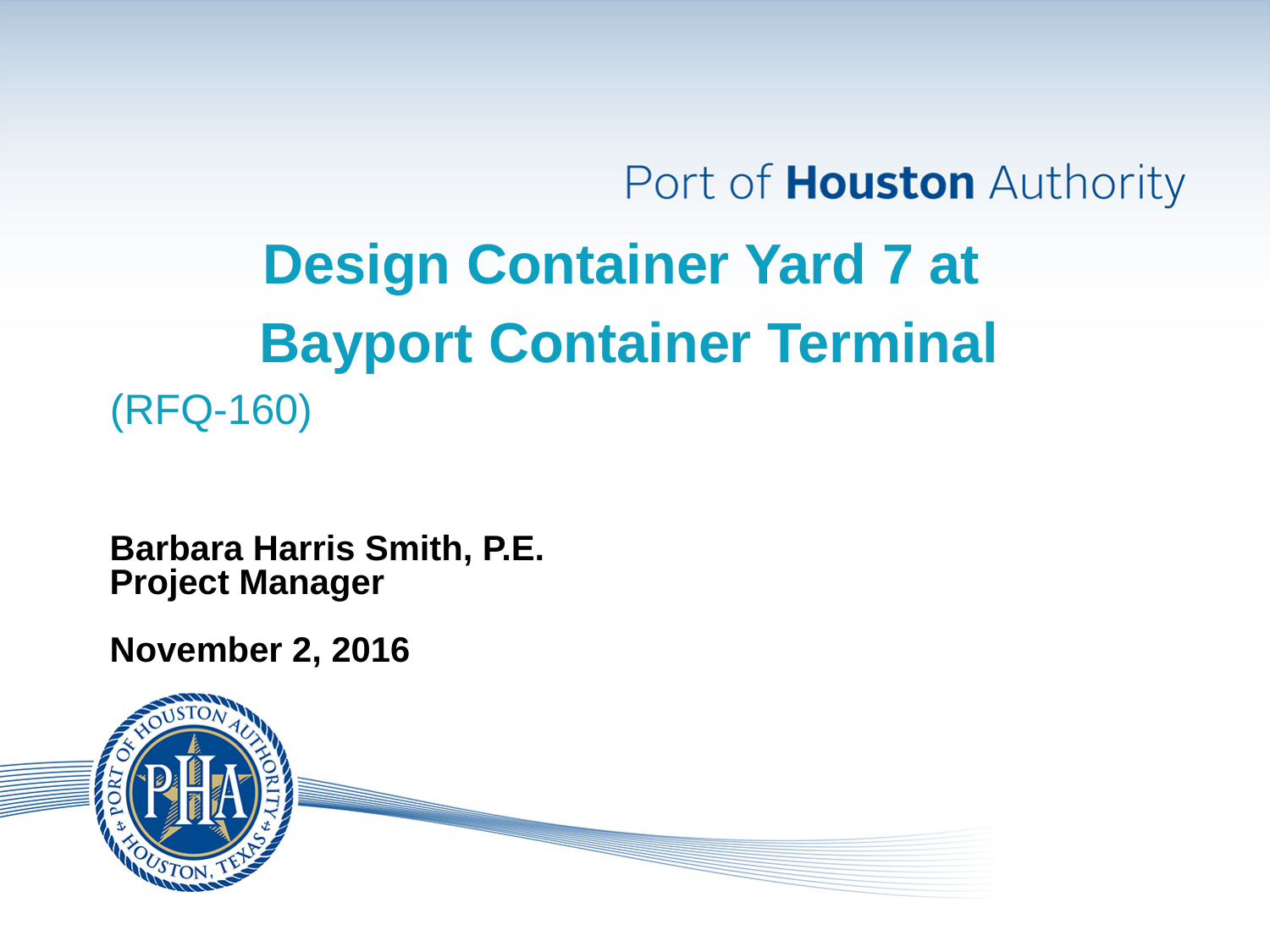

Design Container Yard 7 at
Bayport Container Terminal
(RFQ-160)
Barbara Harris Smith, P.E.
Project Manager

November 2, 2016